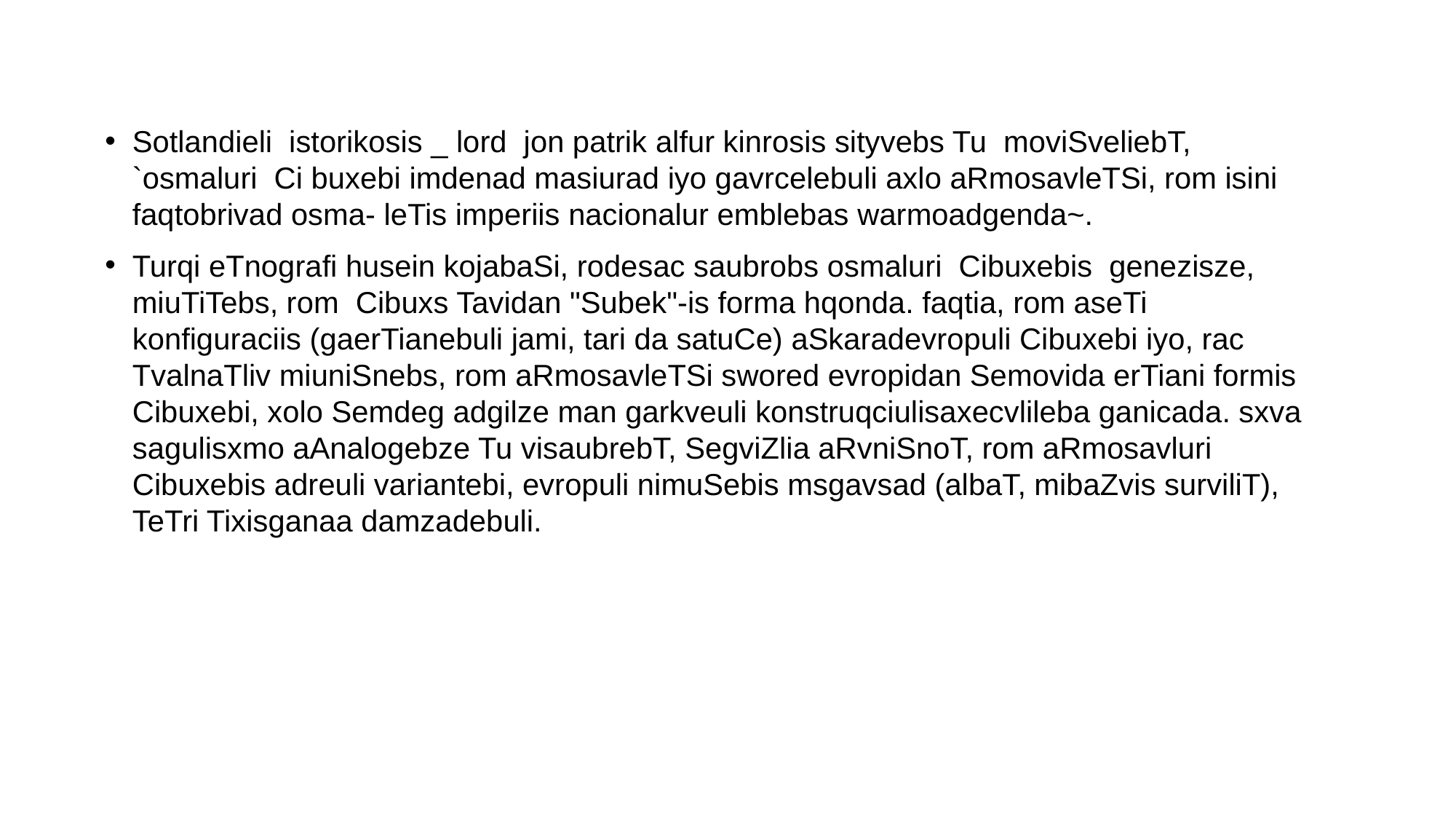

Sotlandieli  istorikosis _ lord  jon patrik alfur kinrosis sityvebs Tu  moviSveliebT, `osmaluri  Ci buxebi imdenad masiurad iyo gavrcelebuli axlo aRmosavleTSi, rom isini faqtobrivad osma- leTis imperiis nacionalur emblebas warmoadgenda~.
Turqi eTnografi husein kojabaSi, rodesac saubrobs osmaluri  Cibuxebis  genezisze, miuTiTebs, rom  Cibuxs Tavidan "Subek"-is forma hqonda. faqtia, rom aseTi konfiguraciis (gaerTianebuli jami, tari da satuCe) aSkaradevropuli Cibuxebi iyo, rac TvalnaTliv miuniSnebs, rom aRmosavleTSi swored evropidan Semovida erTiani formis Cibuxebi, xolo Semdeg adgilze man garkveuli konstruqciulisaxecvlileba ganicada. sxva sagulisxmo aAnalogebze Tu visaubrebT, SegviZlia aRvniSnoT, rom aRmosavluri Cibuxebis adreuli variantebi, evropuli nimuSebis msgavsad (albaT, mibaZvis surviliT), TeTri Tixisganaa damzadebuli.